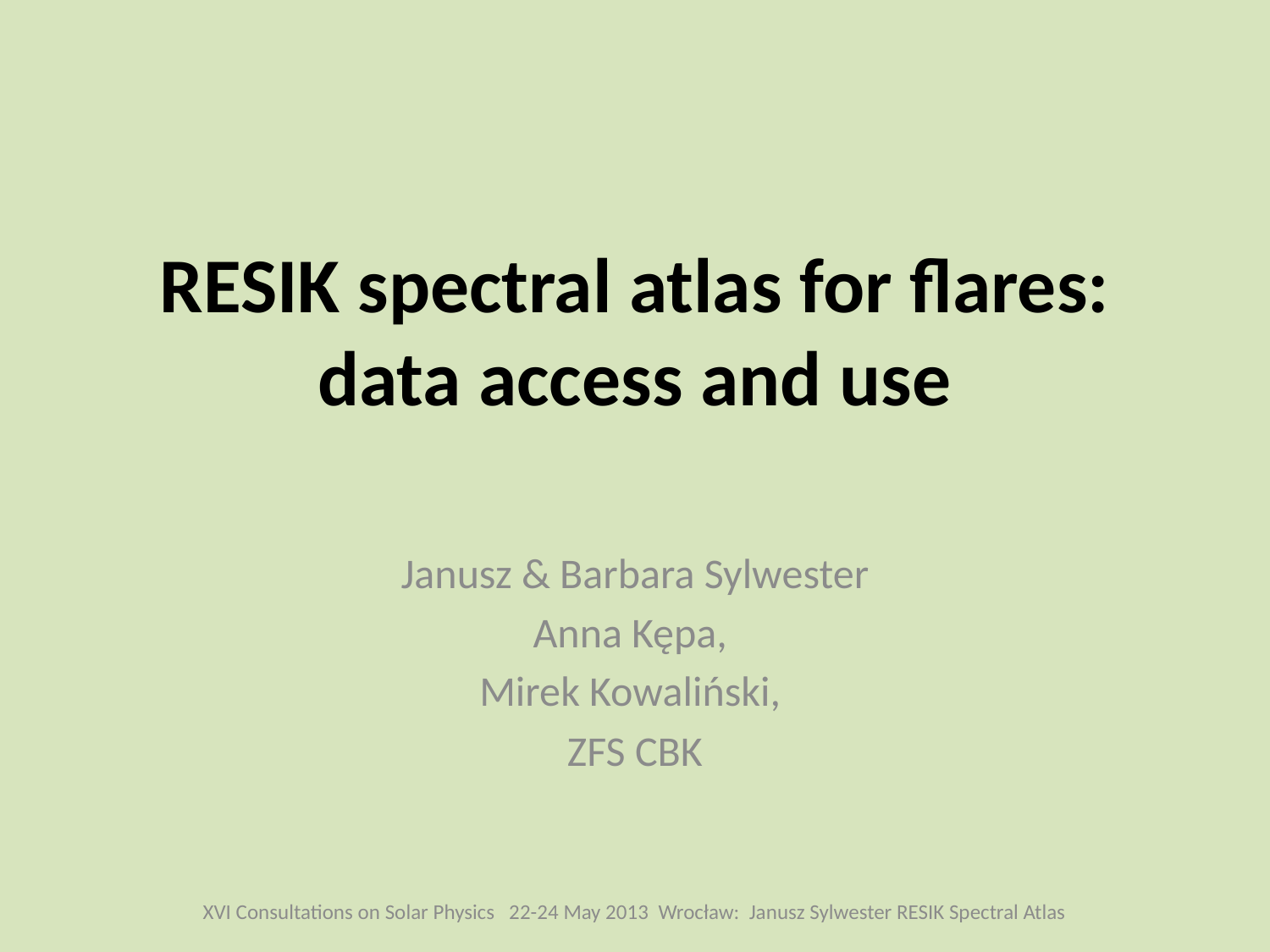

# RESIK spectral atlas for flares: data access and use
Janusz & Barbara Sylwester
Anna Kępa,
Mirek Kowaliński,
ZFS CBK
XVI Consultations on Solar Physics   22-24 May 2013  Wrocław:  Janusz Sylwester RESIK Spectral Atlas